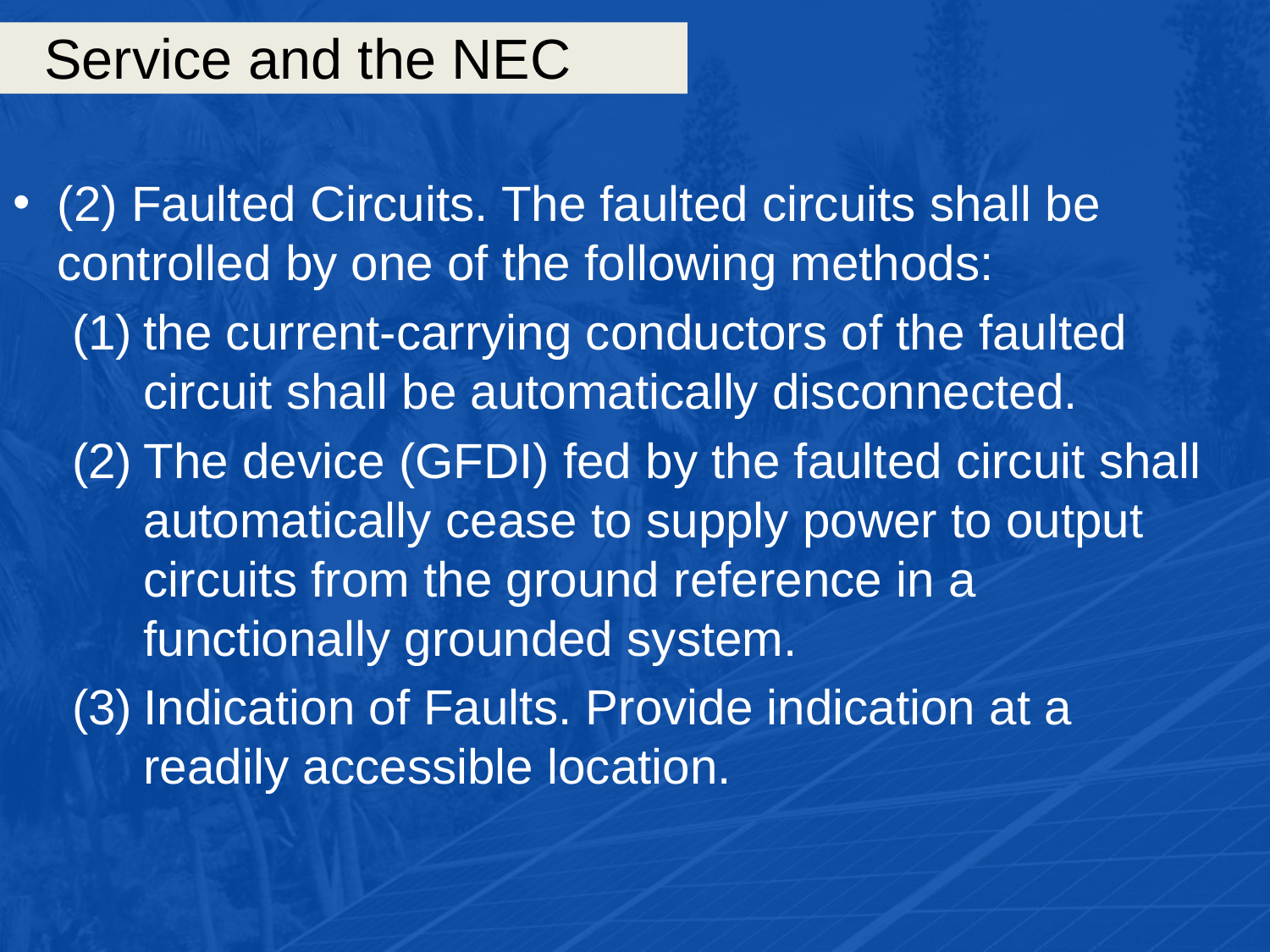

# Service and the NEC
(2) Faulted Circuits. The faulted circuits shall be controlled by one of the following methods:
the current-carrying conductors of the faulted     circuit shall be automatically disconnected.
The device (GFDI) fed by the faulted circuit shall automatically cease to supply power to output circuits from the ground reference in a functionally grounded system.
Indication of Faults. Provide indication at a readily accessible location.